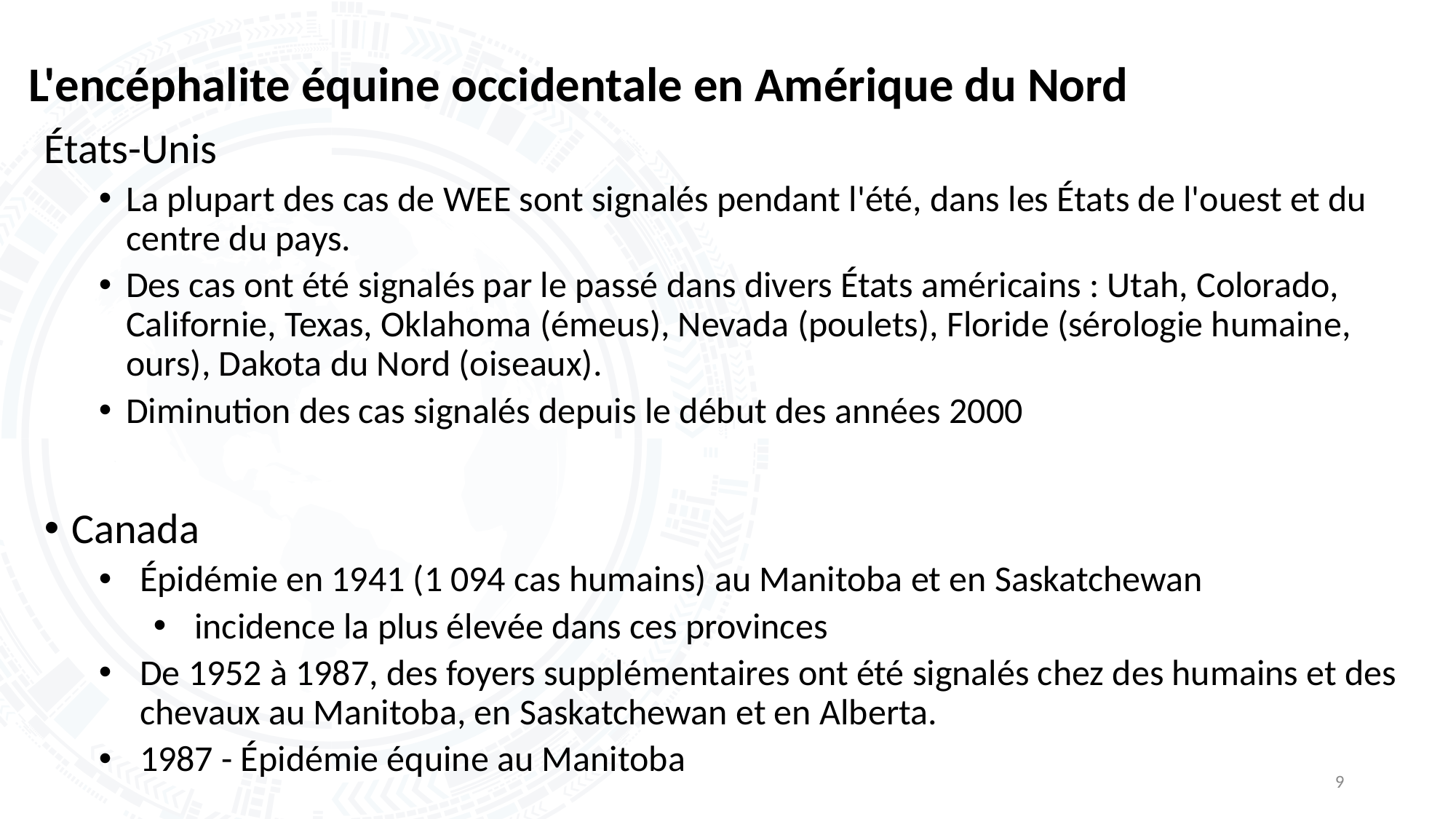

# L'encéphalite équine occidentale en Amérique du Nord
États-Unis
La plupart des cas de WEE sont signalés pendant l'été, dans les États de l'ouest et du centre du pays.
Des cas ont été signalés par le passé dans divers États américains : Utah, Colorado, Californie, Texas, Oklahoma (émeus), Nevada (poulets), Floride (sérologie humaine, ours), Dakota du Nord (oiseaux).
Diminution des cas signalés depuis le début des années 2000

Canada
Épidémie en 1941 (1 094 cas humains) au Manitoba et en Saskatchewan
incidence la plus élevée dans ces provinces
De 1952 à 1987, des foyers supplémentaires ont été signalés chez des humains et des chevaux au Manitoba, en Saskatchewan et en Alberta.
1987 - Épidémie équine au Manitoba

9